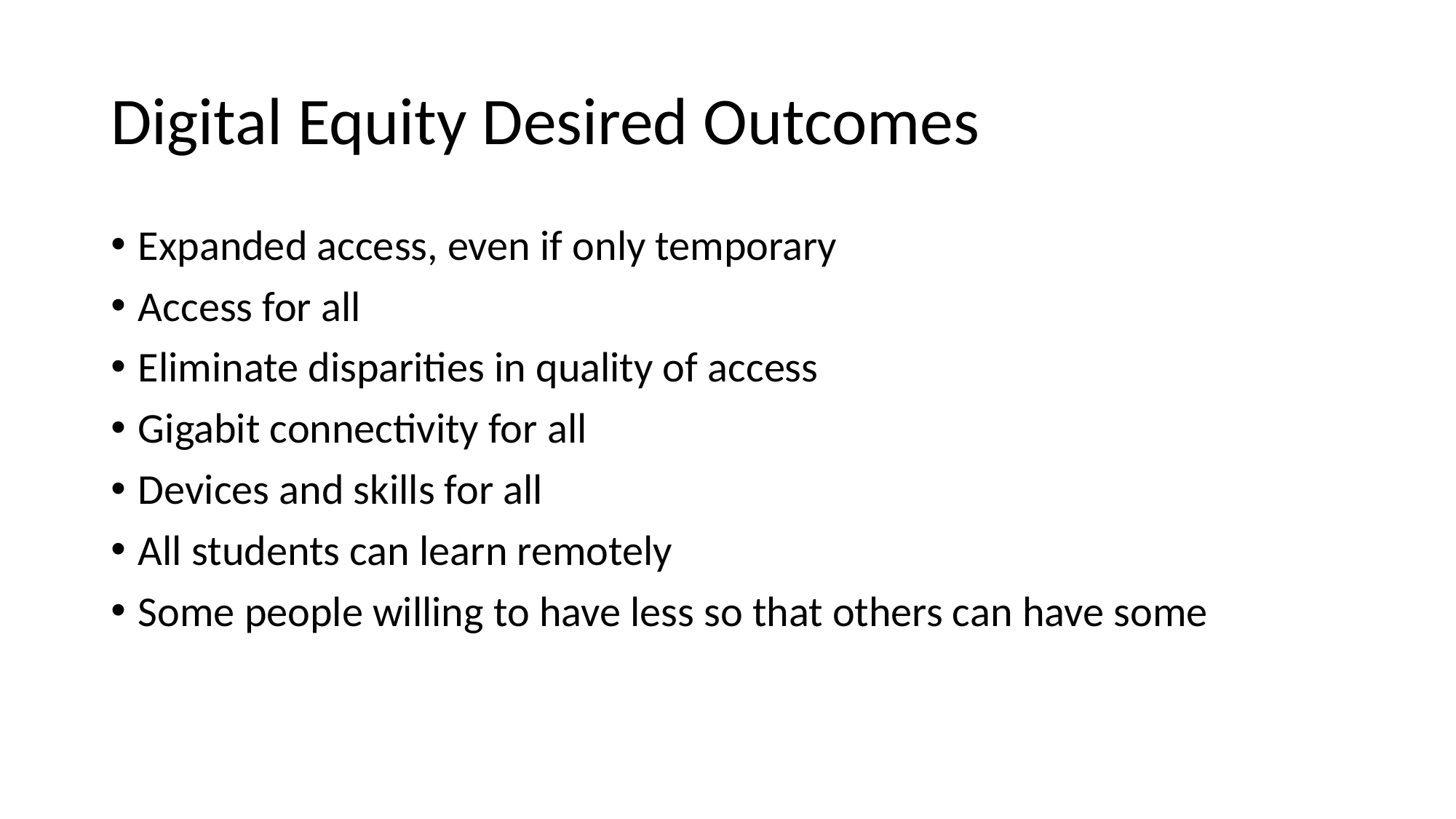

# Digital Equity Desired Outcomes
Expanded access, even if only temporary
Access for all
Eliminate disparities in quality of access
Gigabit connectivity for all
Devices and skills for all
All students can learn remotely
Some people willing to have less so that others can have some